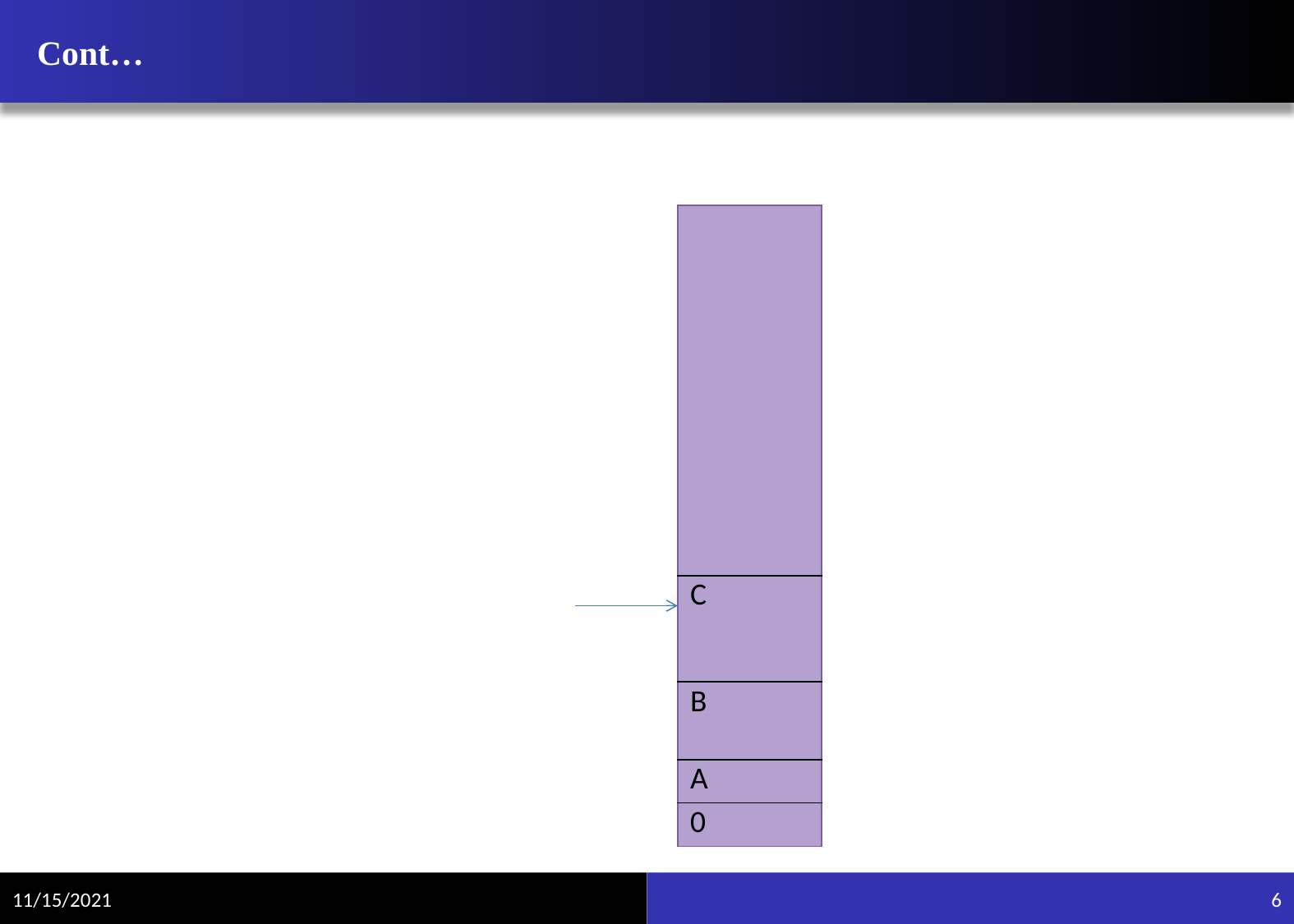

# Cont…
|  |
| --- |
| C |
| B |
| A |
| 0 |
11/15/2021
6